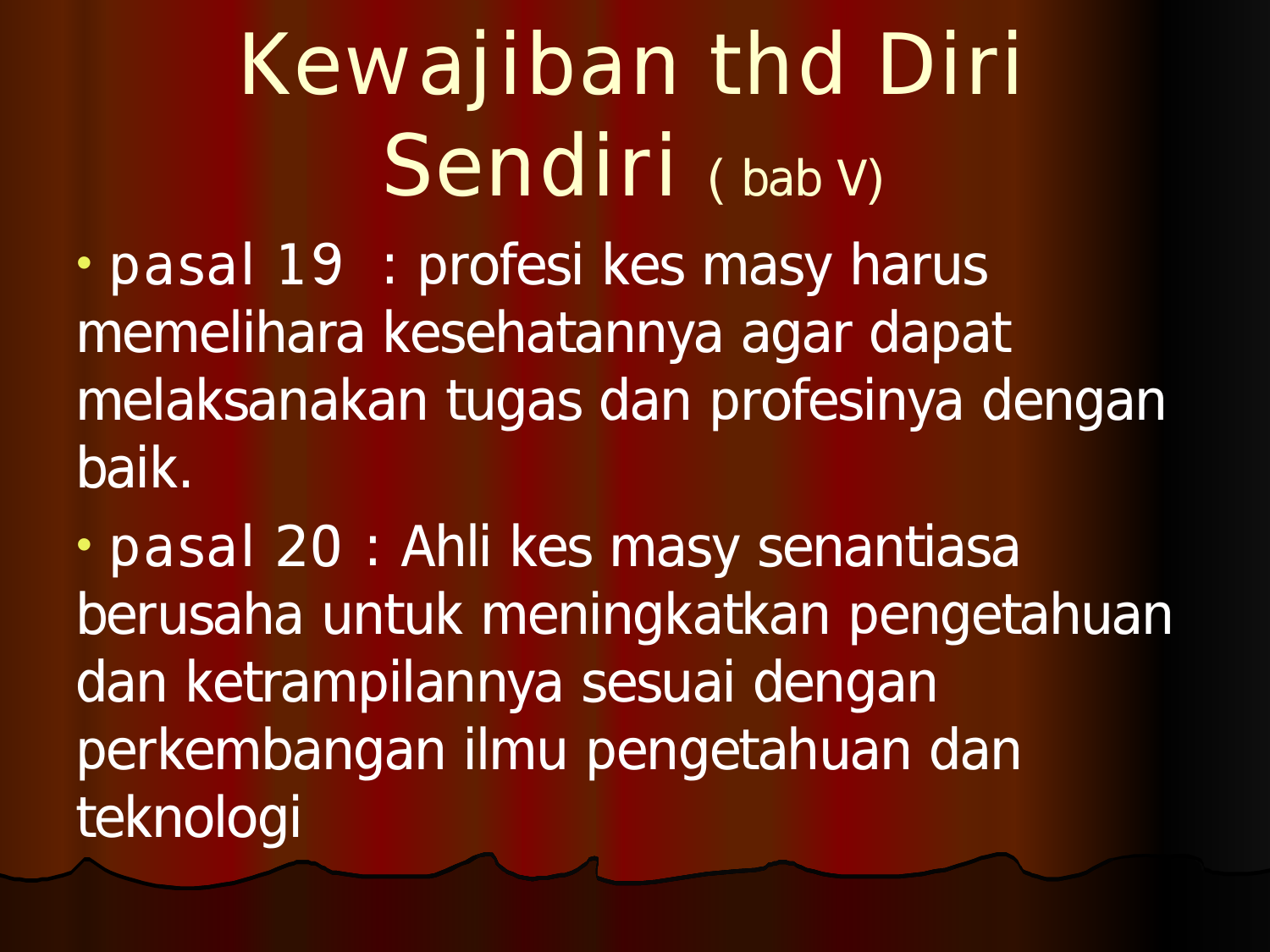

# Kewajiban thd Diri Sendiri ( bab V)
 pasal 19  : profesi kes masy harus memelihara kesehatannya agar dapat melaksanakan tugas dan profesinya dengan baik.
 pasal 20 : Ahli kes masy senantiasa berusaha untuk meningkatkan pengetahuan dan ketrampilannya sesuai dengan perkembangan ilmu pengetahuan dan teknologi